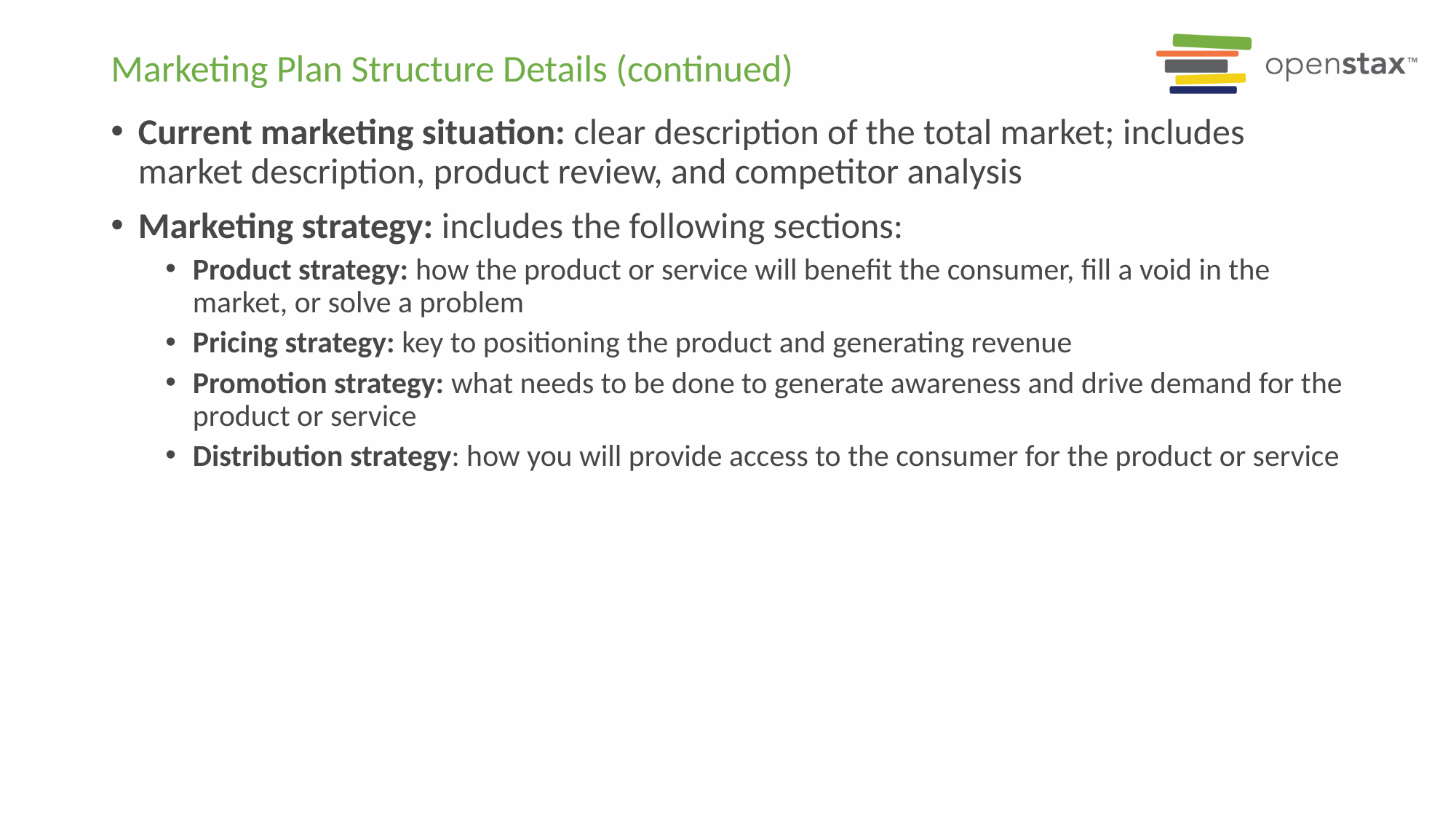

# Marketing Plan Structure Details (continued)
Current marketing situation: clear description of the total market; includes market description, product review, and competitor analysis
Marketing strategy: includes the following sections:
Product strategy: how the product or service will benefit the consumer, fill a void in the market, or solve a problem
Pricing strategy: key to positioning the product and generating revenue
Promotion strategy: what needs to be done to generate awareness and drive demand for the product or service
Distribution strategy: how you will provide access to the consumer for the product or service